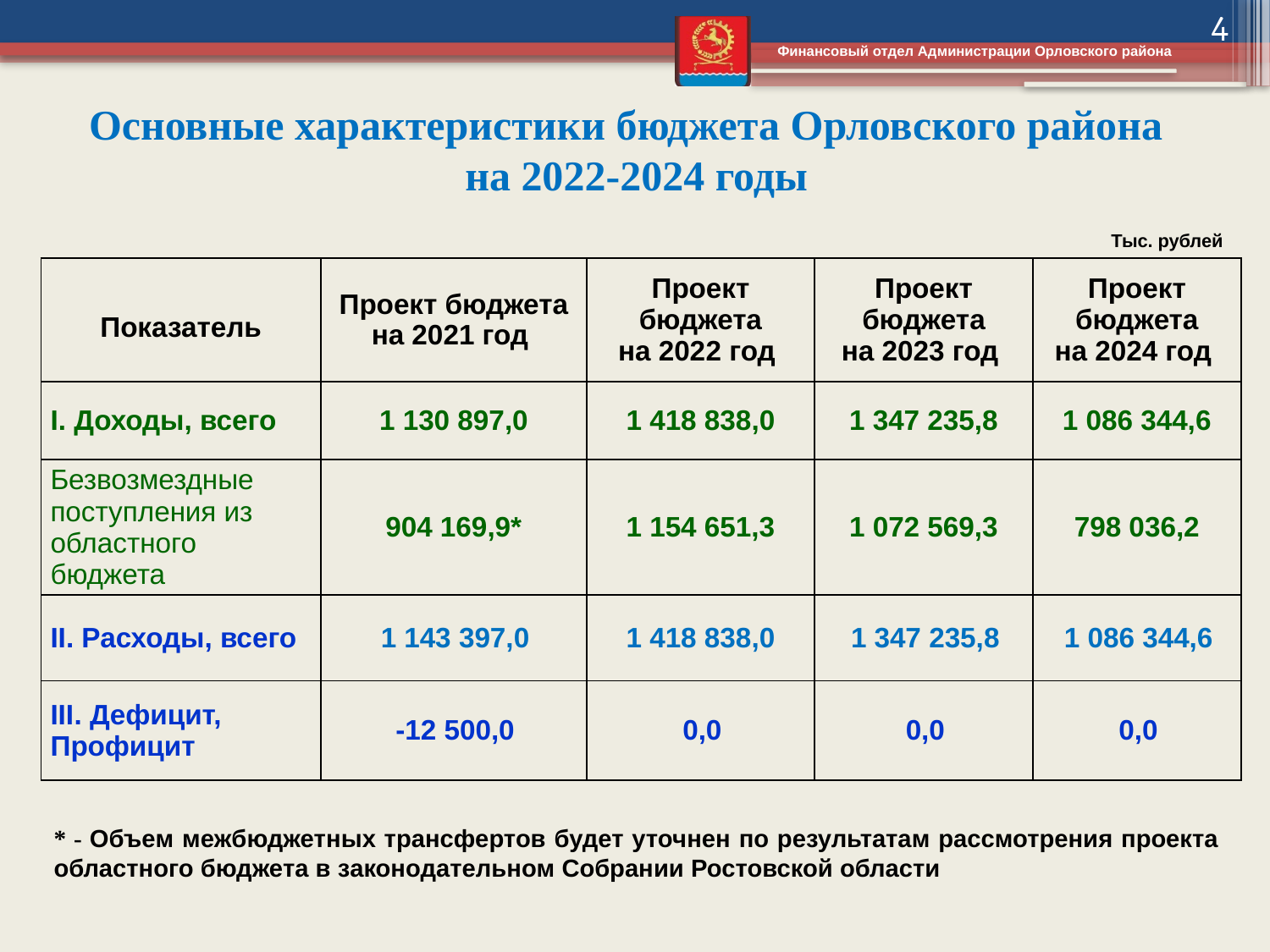

4
# Основные характеристики бюджета Орловского района на 2022-2024 годы

Тыс. рублей
| Показатель | Проект бюджета на 2021 год | Проект бюджета на 2022 год | Проект бюджета на 2023 год | Проект бюджета на 2024 год |
| --- | --- | --- | --- | --- |
| I. Доходы, всего | 1 130 897,0 | 1 418 838,0 | 1 347 235,8 | 1 086 344,6 |
| Безвозмездные поступления из областного бюджета | 904 169,9\* | 1 154 651,3 | 1 072 569,3 | 798 036,2 |
| II. Расходы, всего | 1 143 397,0 | 1 418 838,0 | 1 347 235,8 | 1 086 344,6 |
| III. Дефицит, Профицит | -12 500,0 | 0,0 | 0,0 | 0,0 |
* - Объем межбюджетных трансфертов будет уточнен по результатам рассмотрения проекта областного бюджета в законодательном Собрании Ростовской области